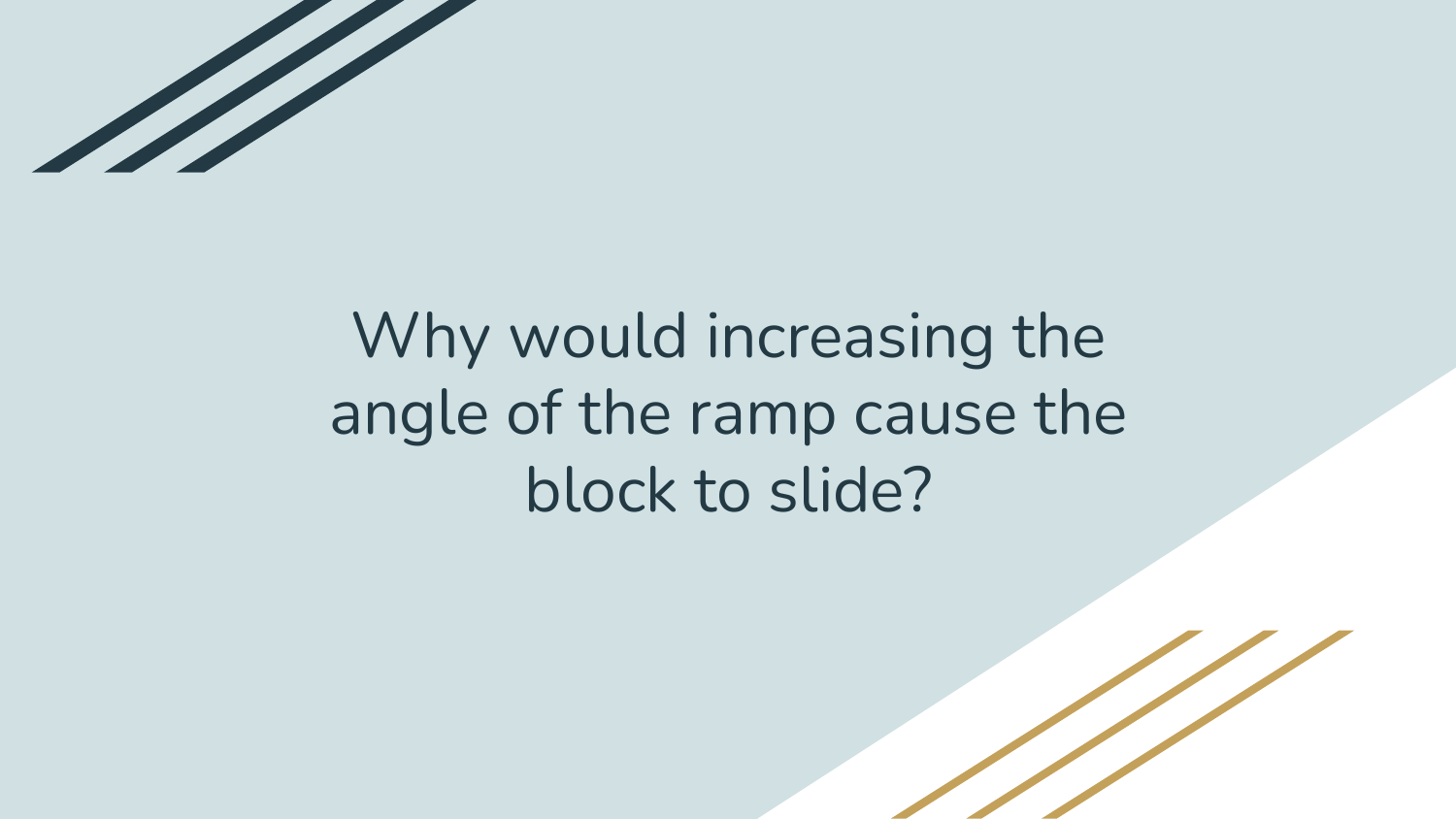

# Why would increasing the angle of the ramp cause the block to slide?